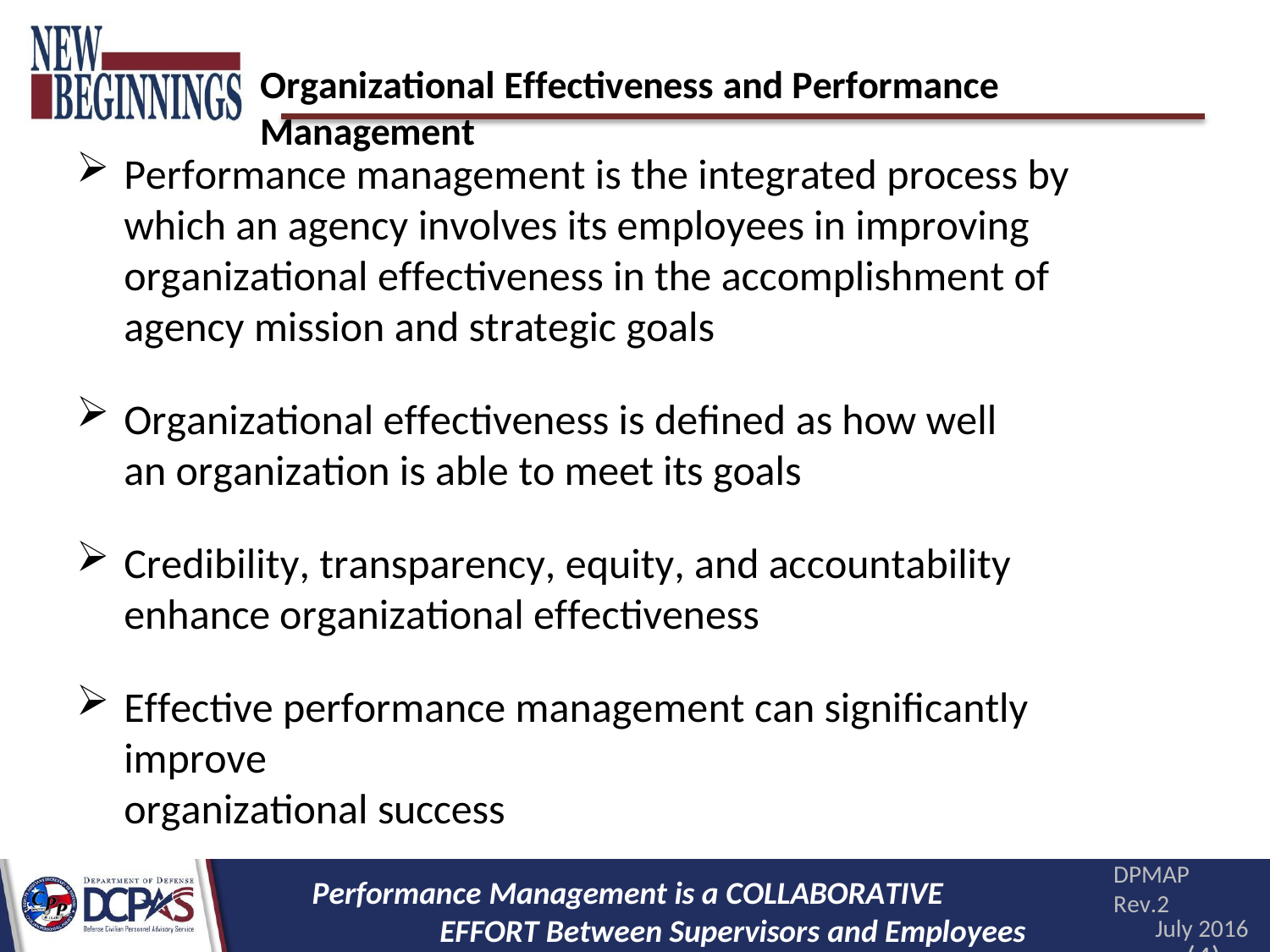

# Organizational Effectiveness and Performance Management

Performance management is the integrated process by which an agency involves its employees in improving organizational effectiveness in the accomplishment of agency mission and strategic goals

Organizational effectiveness is defined as how well an organization is able to meet its goals

Credibility, transparency, equity, and accountability enhance organizational effectiveness

Effective performance management can significantly improve
organizational success
DPMAP Rev.2
July 2016
(4)
Performance Management is a COLLABORATIVE EFFORT Between Supervisors and Employees